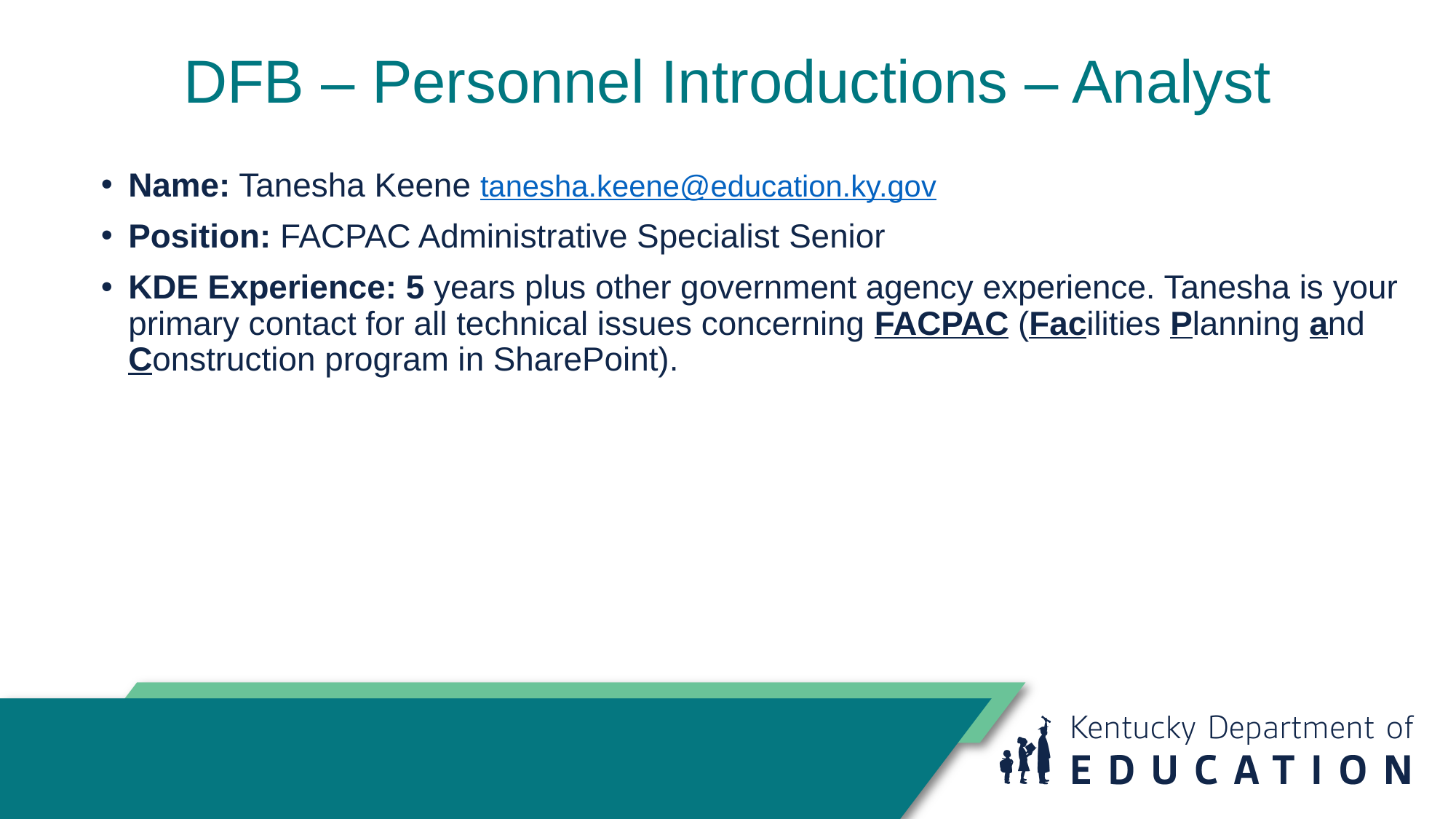

# DFB – Personnel Introductions – Analyst
Name: Tanesha Keene tanesha.keene@education.ky.gov
Position: FACPAC Administrative Specialist Senior
KDE Experience: 5 years plus other government agency experience. Tanesha is your primary contact for all technical issues concerning FACPAC (Facilities Planning and Construction program in SharePoint).